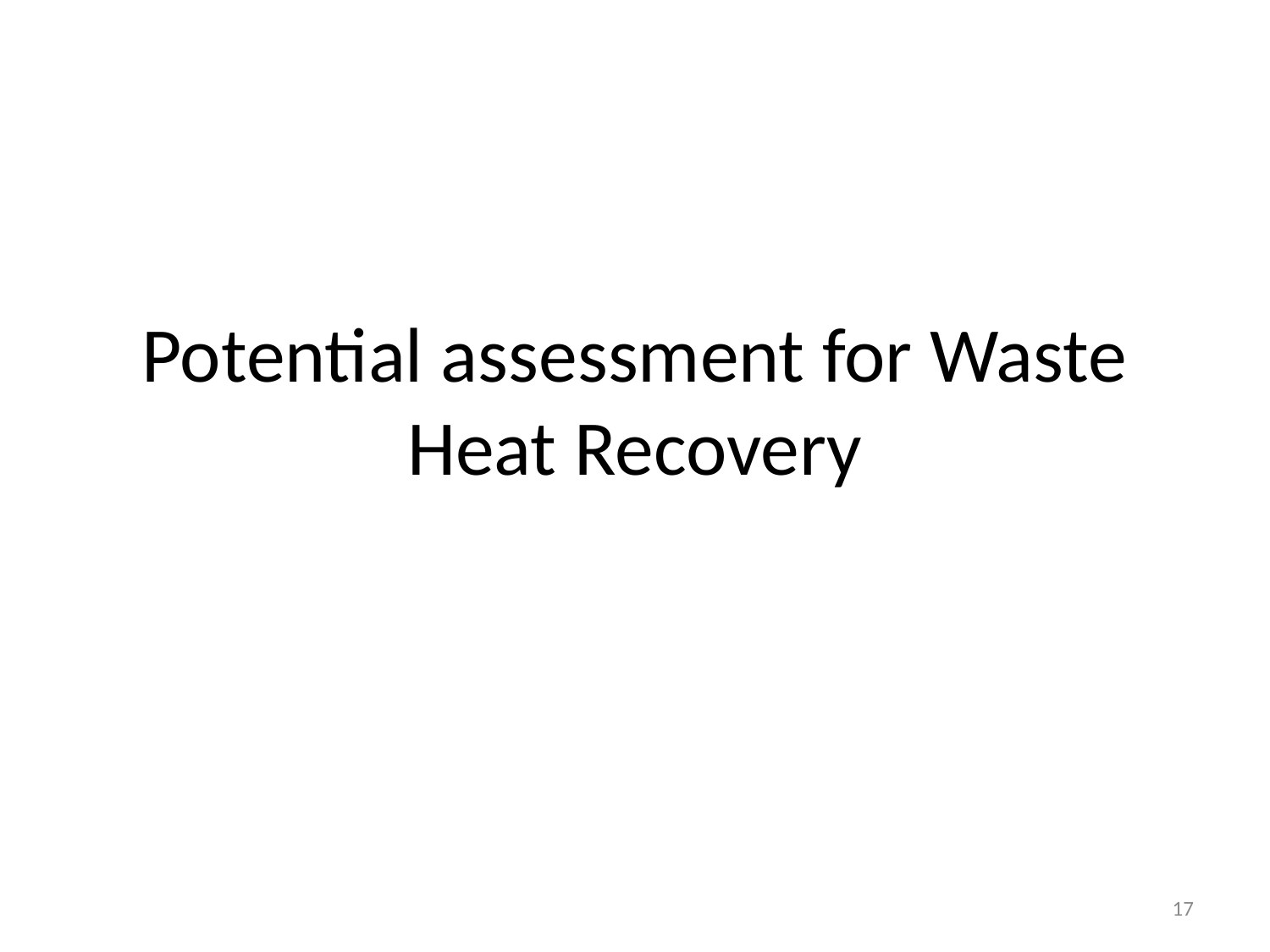

# Potential assessment for Waste Heat Recovery

17